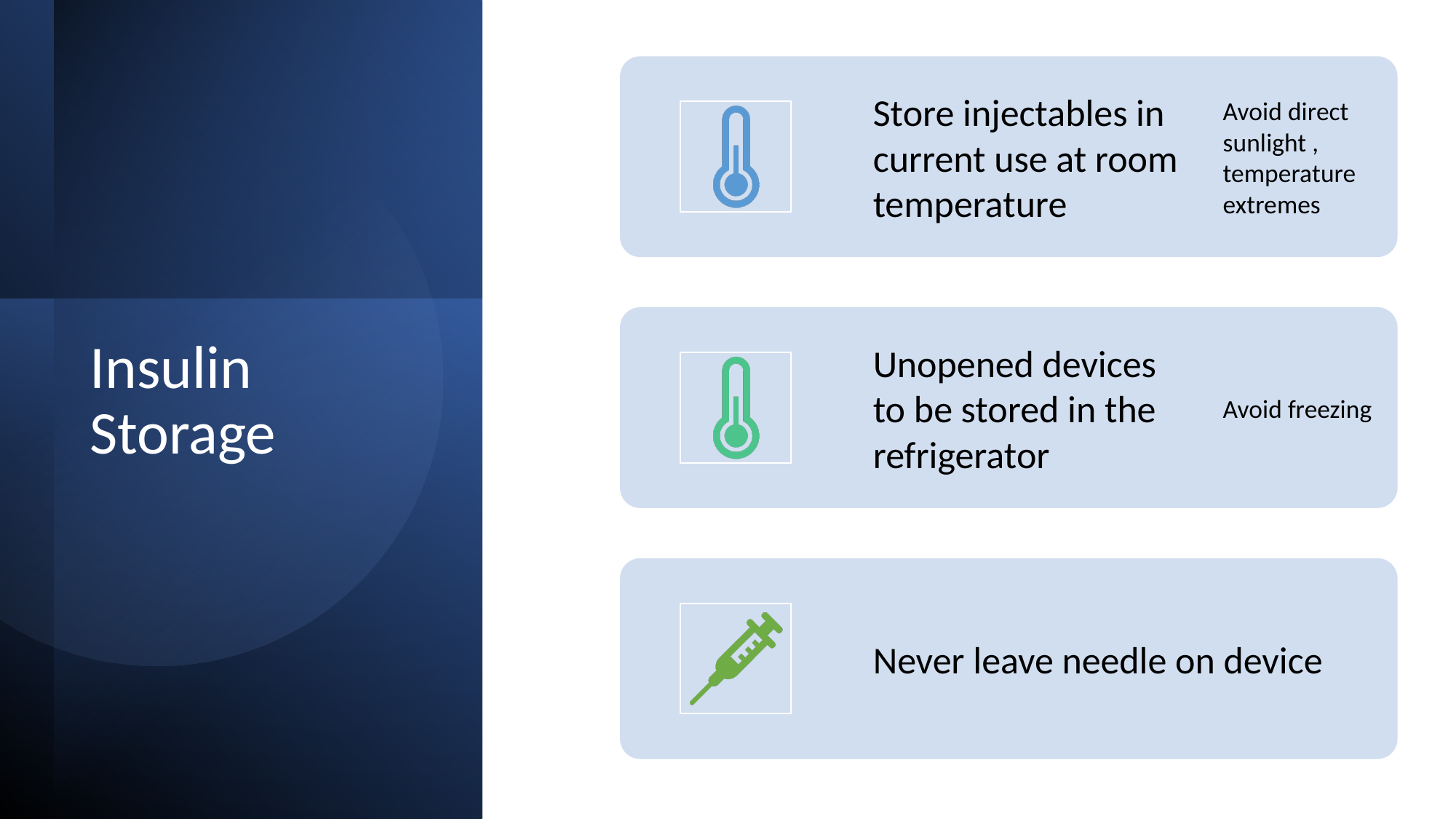

Store injectables in current use at room temperature
Avoid direct sunlight , temperature extremes
Unopened devices to be stored in the refrigerator
Avoid freezing
Never leave needle on device

# Insulin Storage